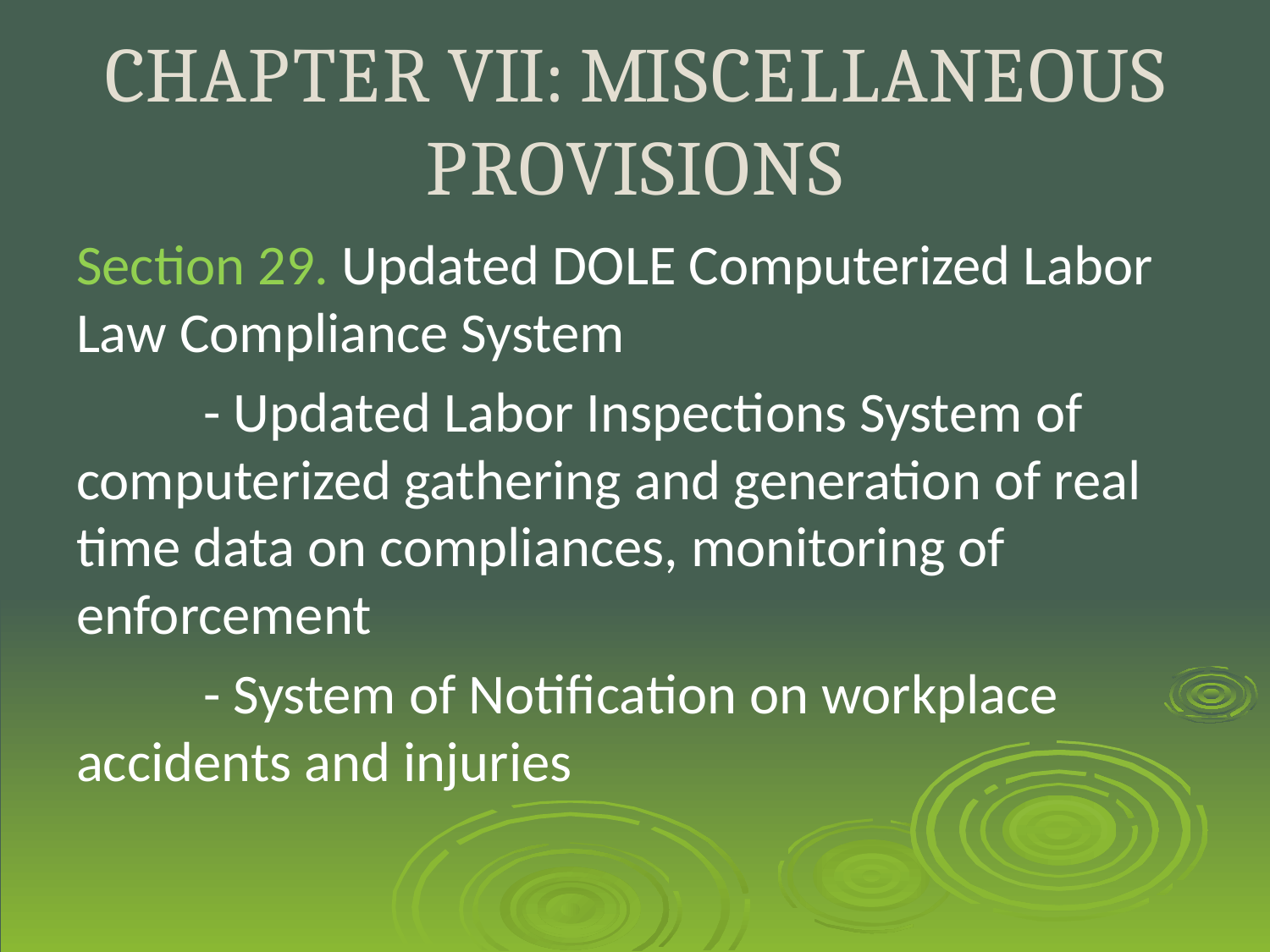

# CHAPTER VII: MISCELLANEOUS PROVISIONS
Section 29. Updated DOLE Computerized Labor Law Compliance System
	- Updated Labor Inspections System of computerized gathering and generation of real time data on compliances, monitoring of enforcement
	- System of Notification on workplace accidents and injuries